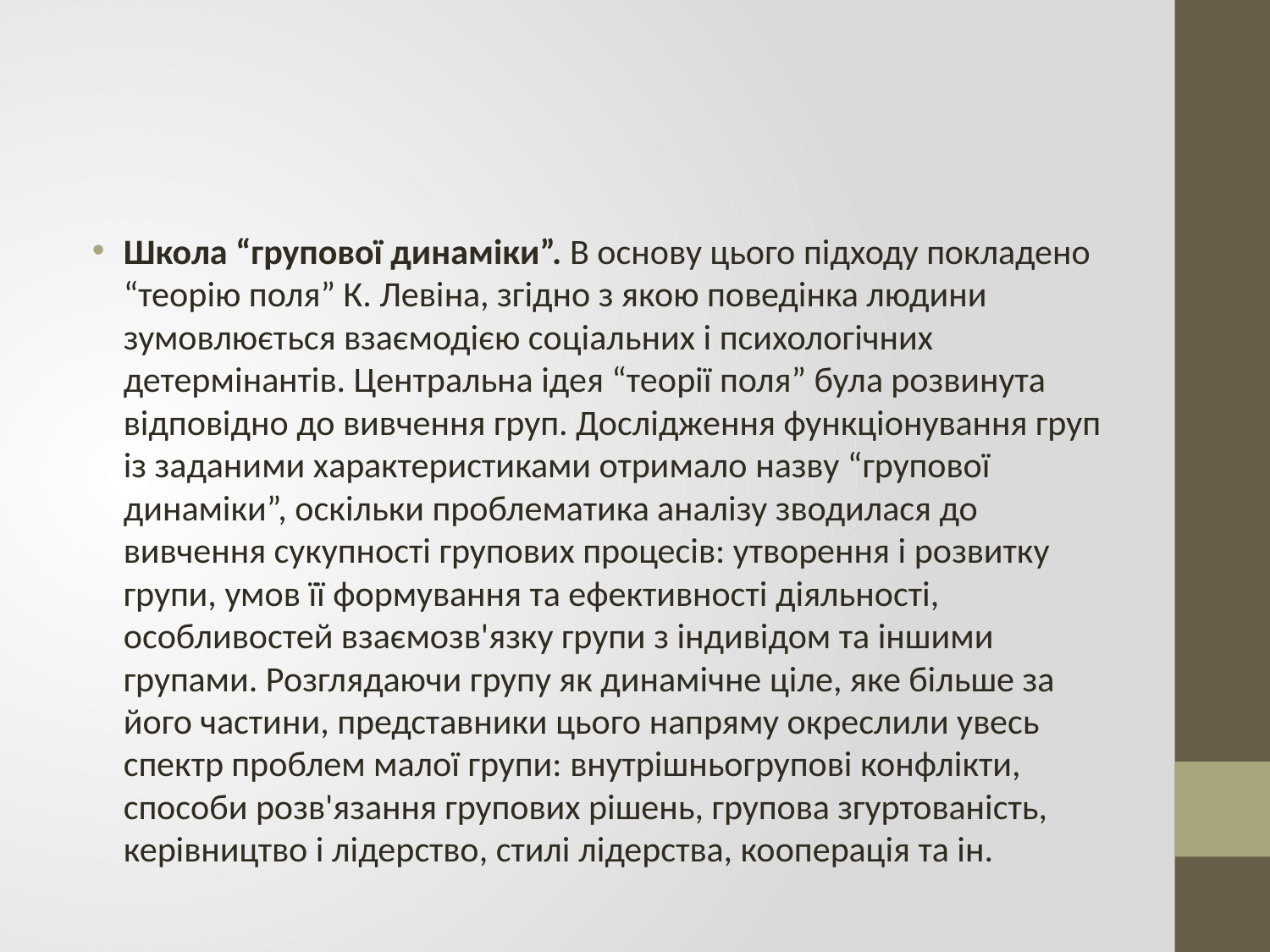

#
Школа “групової динаміки”. В основу цього підходу покладено “теорію поля” К. Левіна, згідно з якою поведінка людини зумовлюється взаємодією соціальних і психологічних детермінантів. Центральна ідея “теорії поля” була розвинута відповідно до вивчення груп. Дослідження функціонування груп із заданими характеристиками отримало назву “групової динаміки”, оскільки проблематика аналізу зводилася до вивчення сукупності групових процесів: утворення і розвитку групи, умов її формування та ефективності діяльності, особливостей взаємозв'язку групи з індивідом та іншими групами. Розглядаючи групу як динамічне ціле, яке більше за його частини, представники цього напряму окреслили увесь спектр проблем малої групи: внутрішньогрупові конфлікти, способи розв'язання групових рішень, групова згуртованість, керівництво і лідерство, стилі лідерства, кооперація та ін.